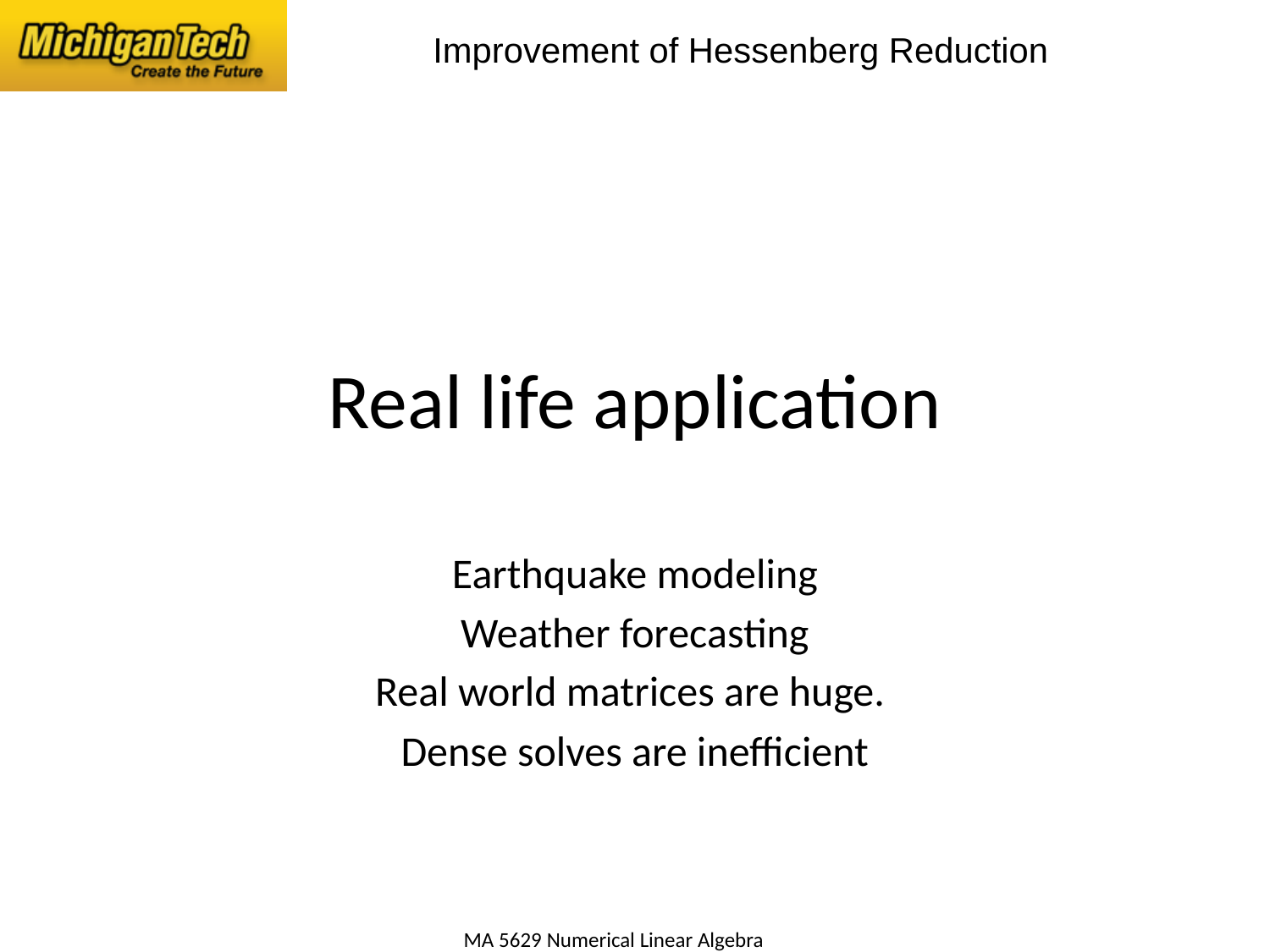

# Real life application
Earthquake modeling
Weather forecasting
Real world matrices are huge.
Dense solves are inefficient